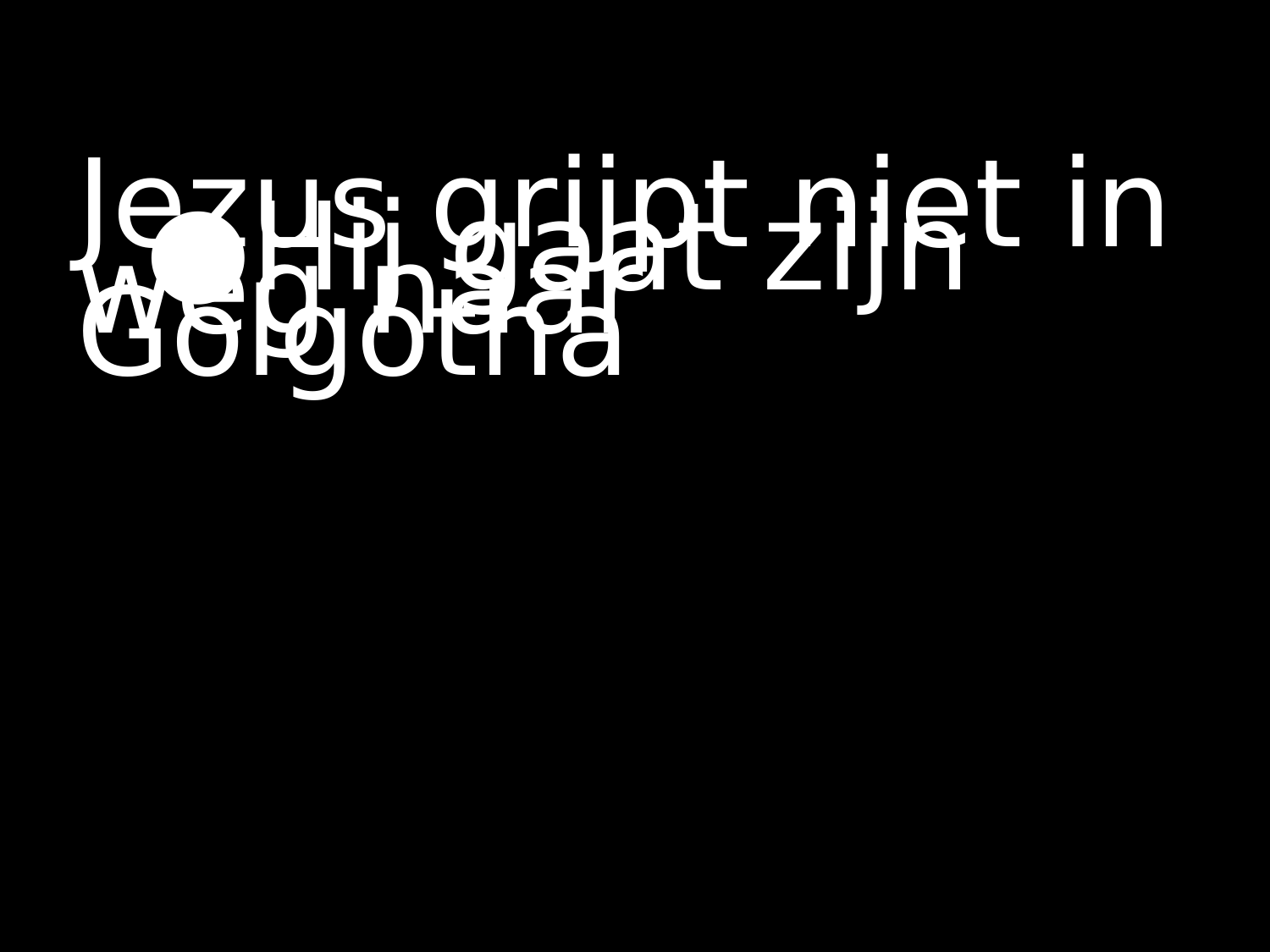

#
Jezus grijpt niet in
	●Hij gaat zijn weg naar Golgotha